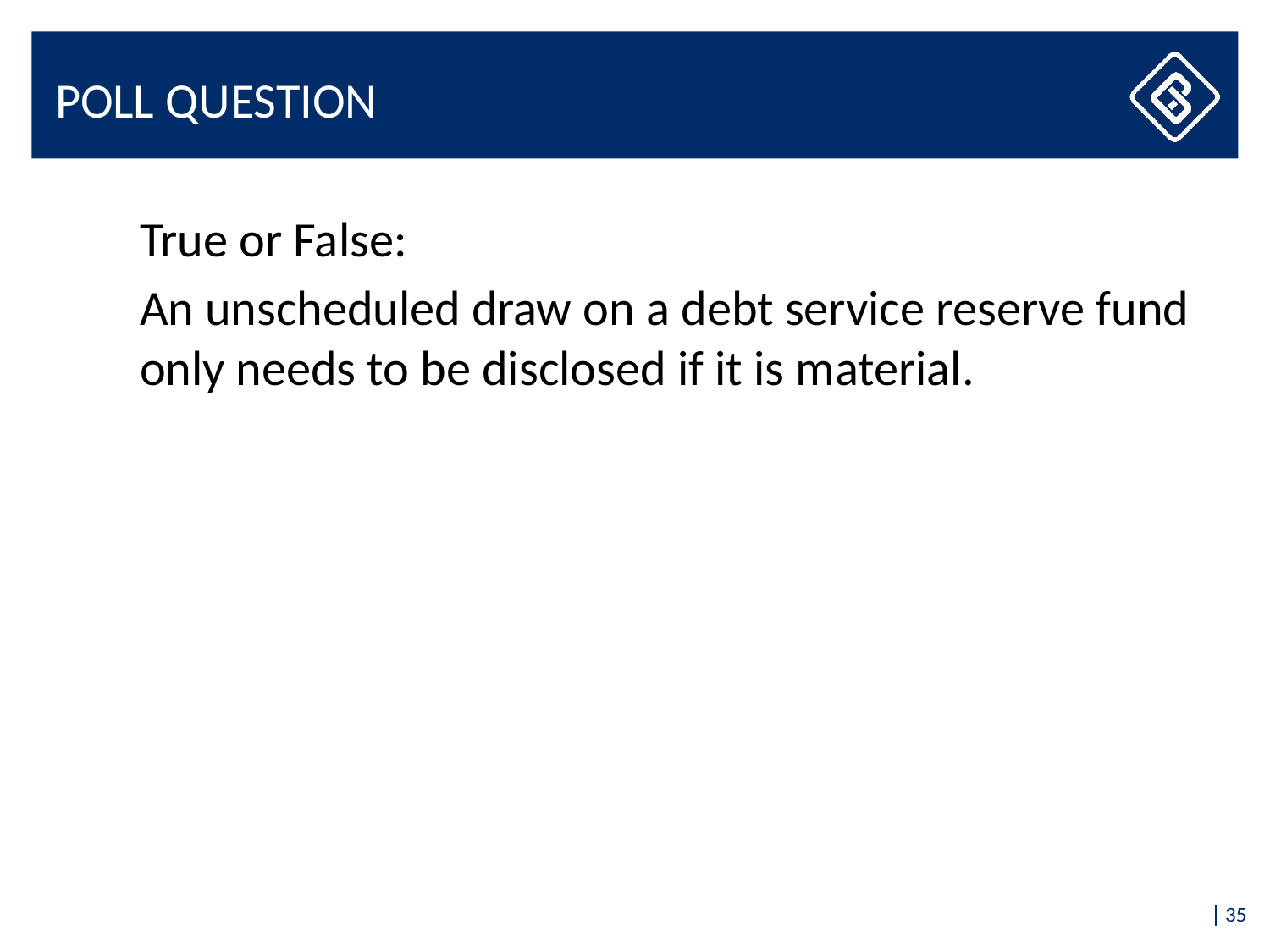

# Poll Question
True or False:
An unscheduled draw on a debt service reserve fund only needs to be disclosed if it is material.
35